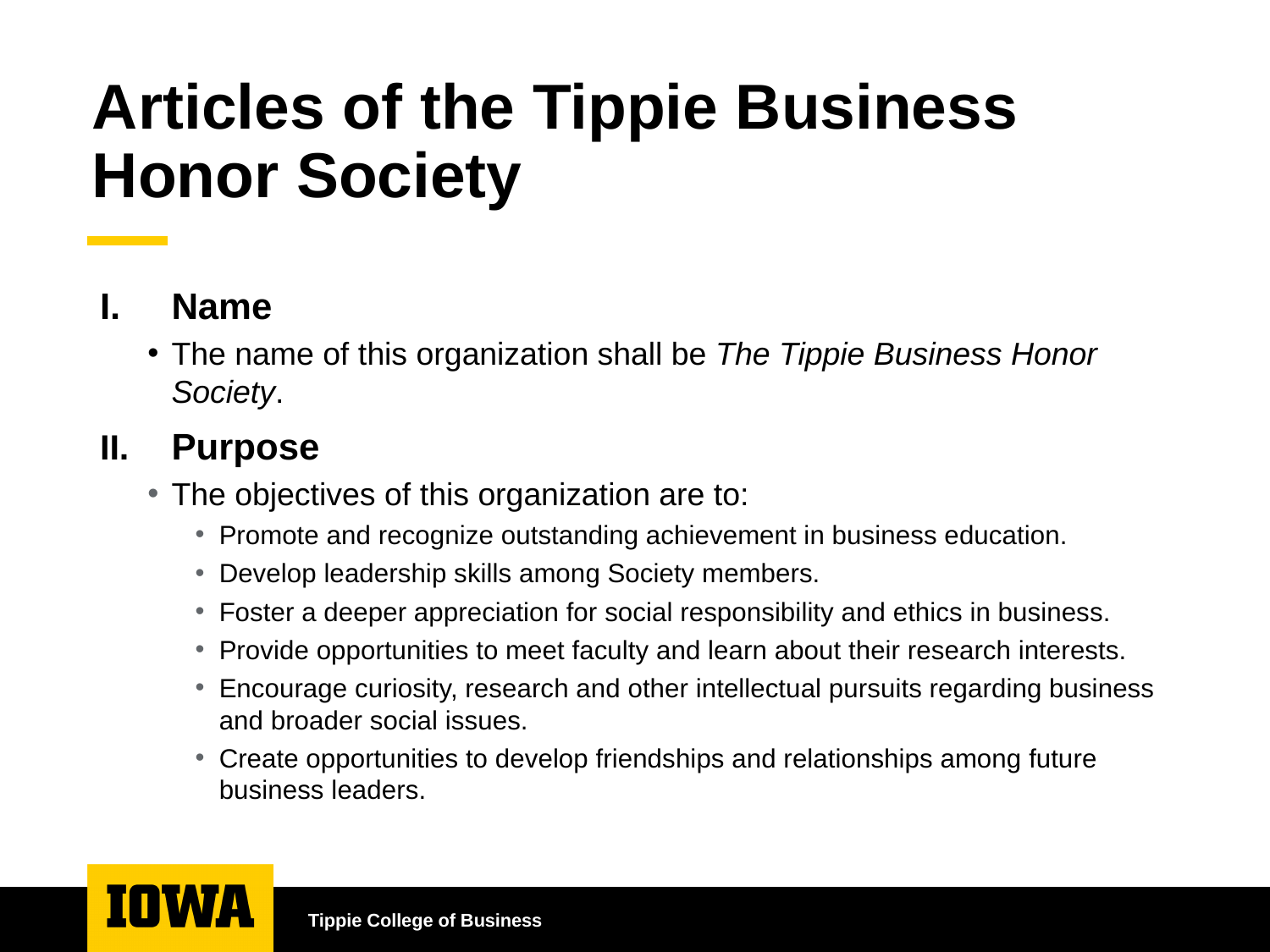

# Articles of the Tippie Business Honor Society
Name
The name of this organization shall be The Tippie Business Honor Society.
Purpose
The objectives of this organization are to:
Promote and recognize outstanding achievement in business education.
Develop leadership skills among Society members.
Foster a deeper appreciation for social responsibility and ethics in business.
Provide opportunities to meet faculty and learn about their research interests.
Encourage curiosity, research and other intellectual pursuits regarding business and broader social issues.
Create opportunities to develop friendships and relationships among future business leaders.

Tippie College of Business